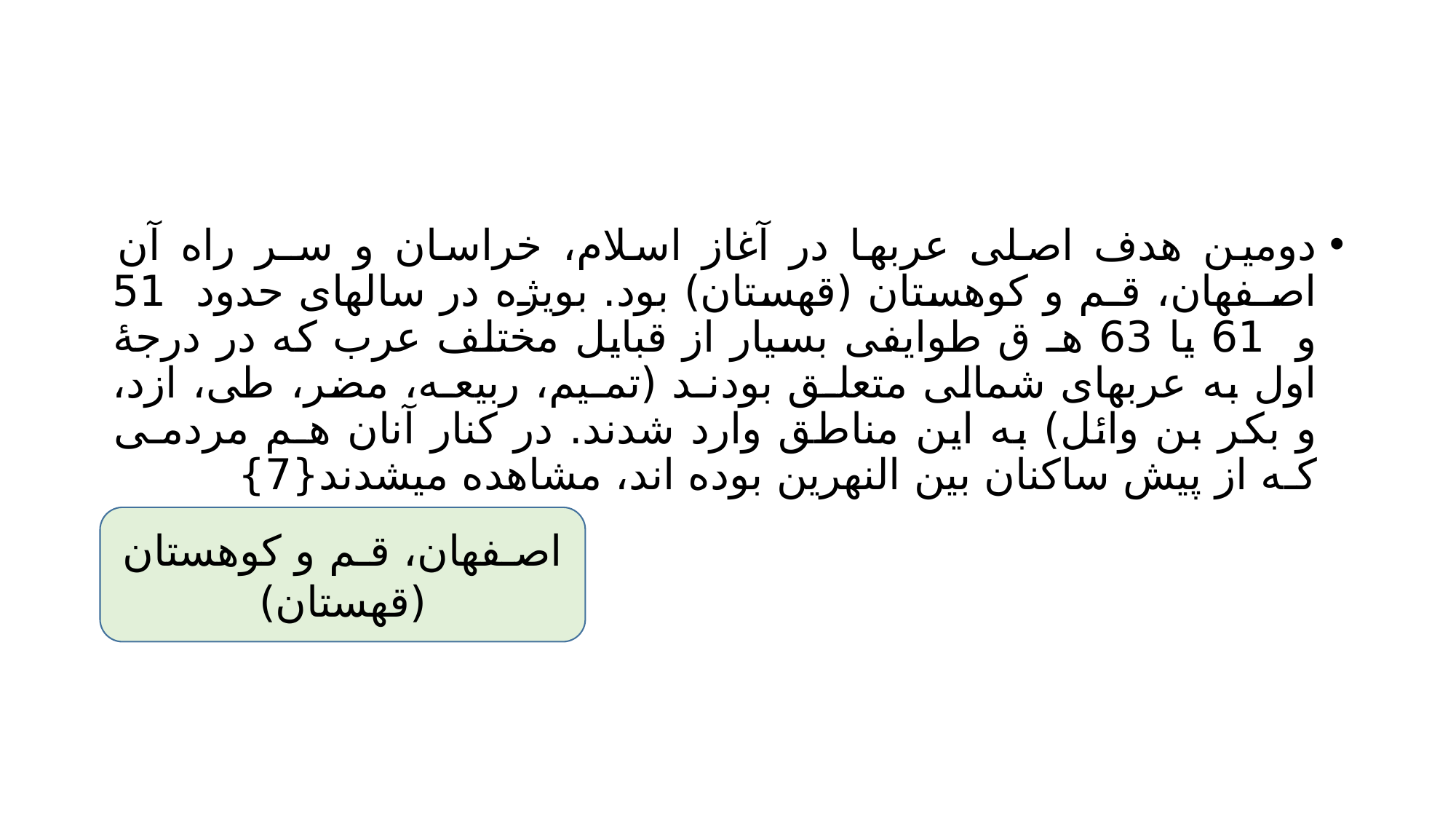

#
دومین هدف اصلی عربها در آغاز اسلام، خراسان و سـر راه آن اصـفهان، قـم و کوهستان (قهستان) بود. بویژه در سالهای حدود  51 و  61 یا 63 هـ ق طوایفی بسیار از قبایل مختلف عرب که در درجۀ اول به عربهای شمالی متعلـق بودنـد (تمـیم، ربیعـه، مضر، طی، ازد، و بکر بن وائل) به این مناطق وارد شدند. در کنار آنان هـم مردمـی کـه از پیش ساکنان بین النهرین بوده اند، مشاهده میشدند{7}
اصـفهان، قـم و کوهستان (قهستان)